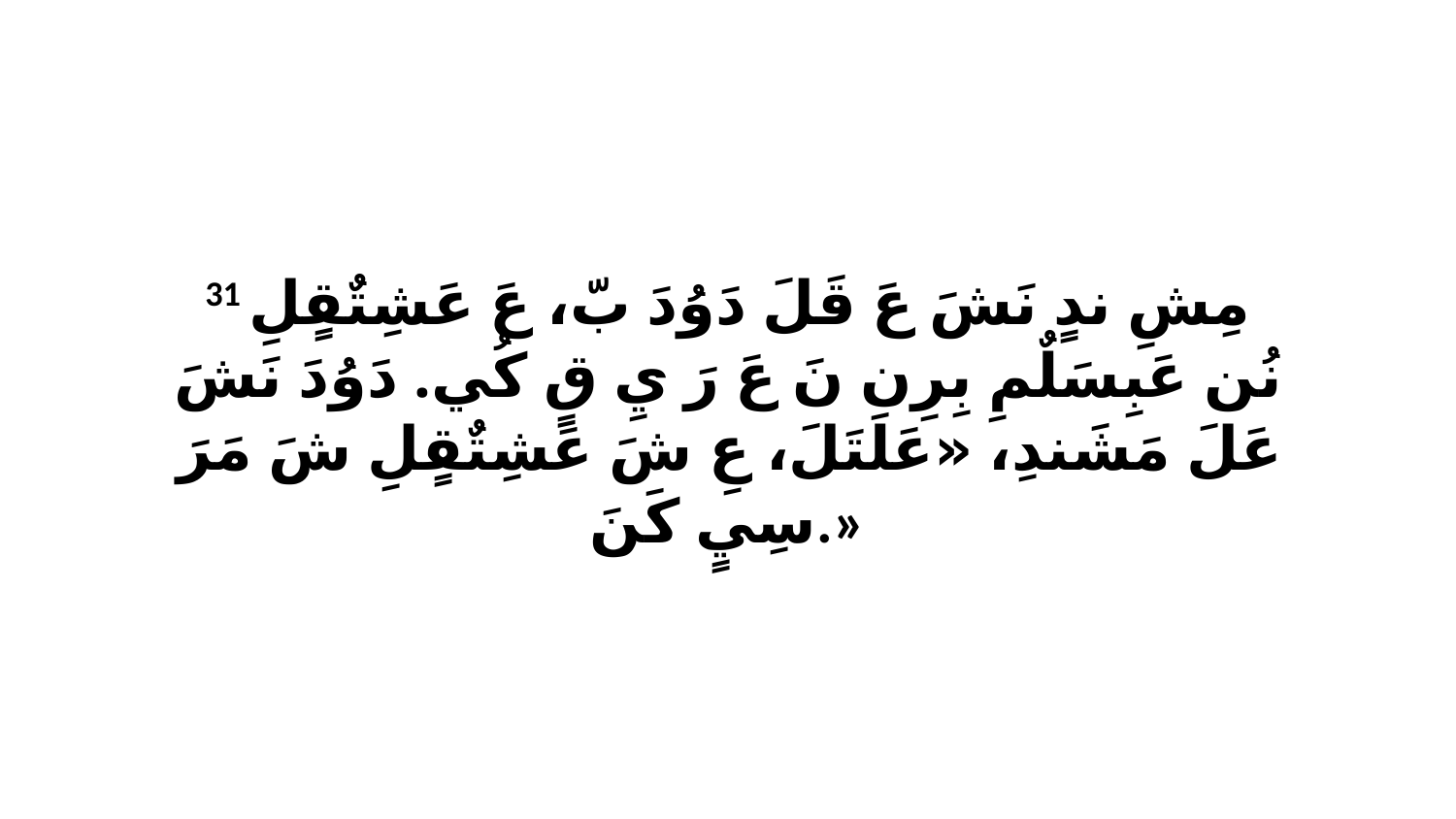

31 مِشِ ندٍ نَشَ عَ قَلَ دَوُدَ بّ، عَ عَشِتٌقٍلِ نُن عَبِسَلٌمِ بِرِن نَ عَ رَ يِ قٍ كُي. دَوُدَ نَشَ عَلَ مَشَندِ، «عَلَتَلَ، عِ شَ عَشِتٌقٍلِ شَ مَرَ سِيٍ كَنَ.»